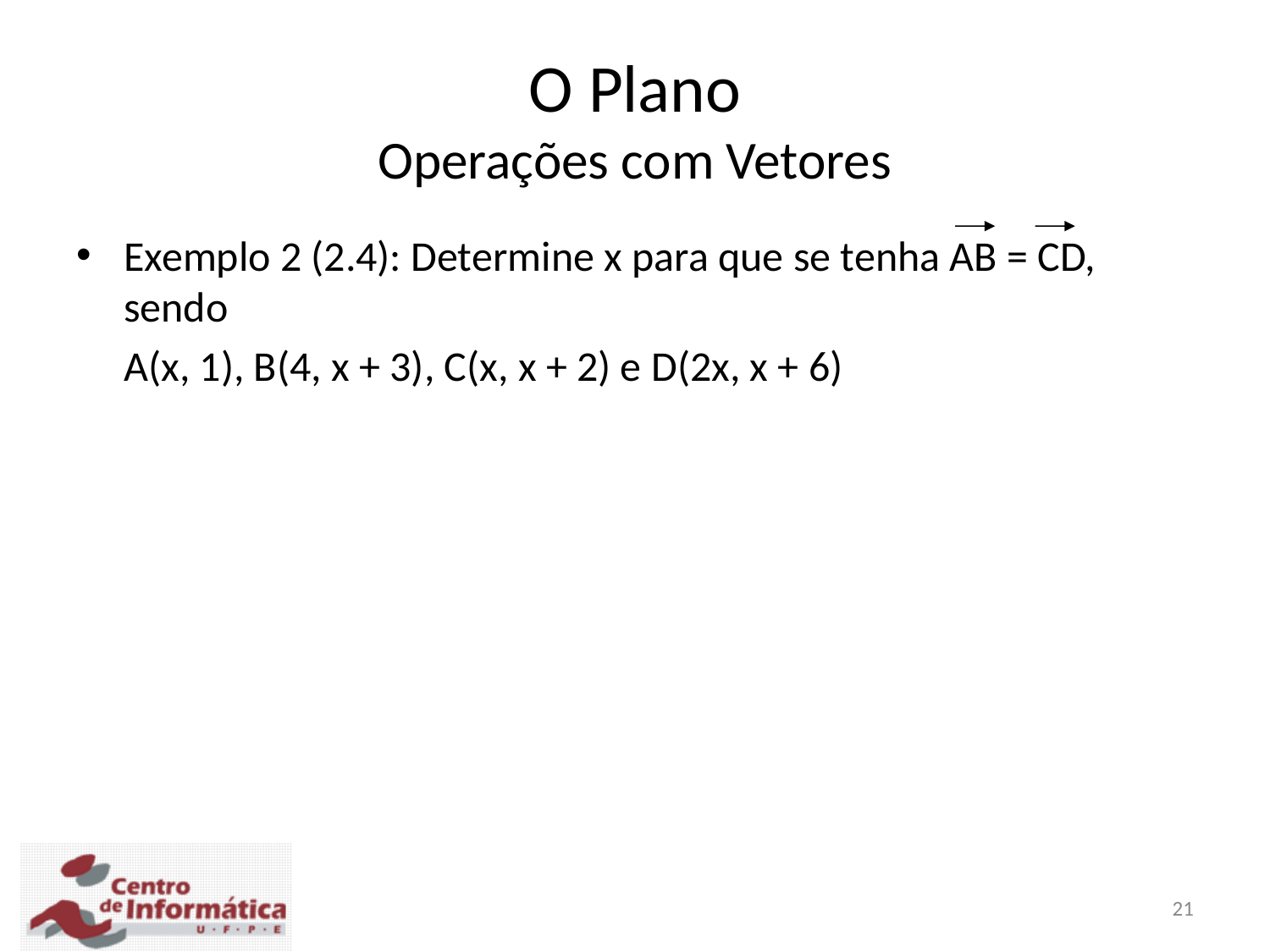

O Plano
Operações com Vetores
Exemplo 2 (2.4): Determine x para que se tenha AB = CD, sendo
	A(x, 1), B(4, x + 3), C(x, x + 2) e D(2x, x + 6)
Solução:
AB = (4 – x, x + 3 – 1) = (4 – x, x + 2)
CD = (2x – x, x + 6 – (x + 2)) = (x, 4)
Logo: (4 – x, x + 2) = (x, 4)
4 – x = x ⇒ x = 2
x + 2 = 4 ⇒ x = 2
As duas soluções têm que ser iguais ou não há solução possível

21